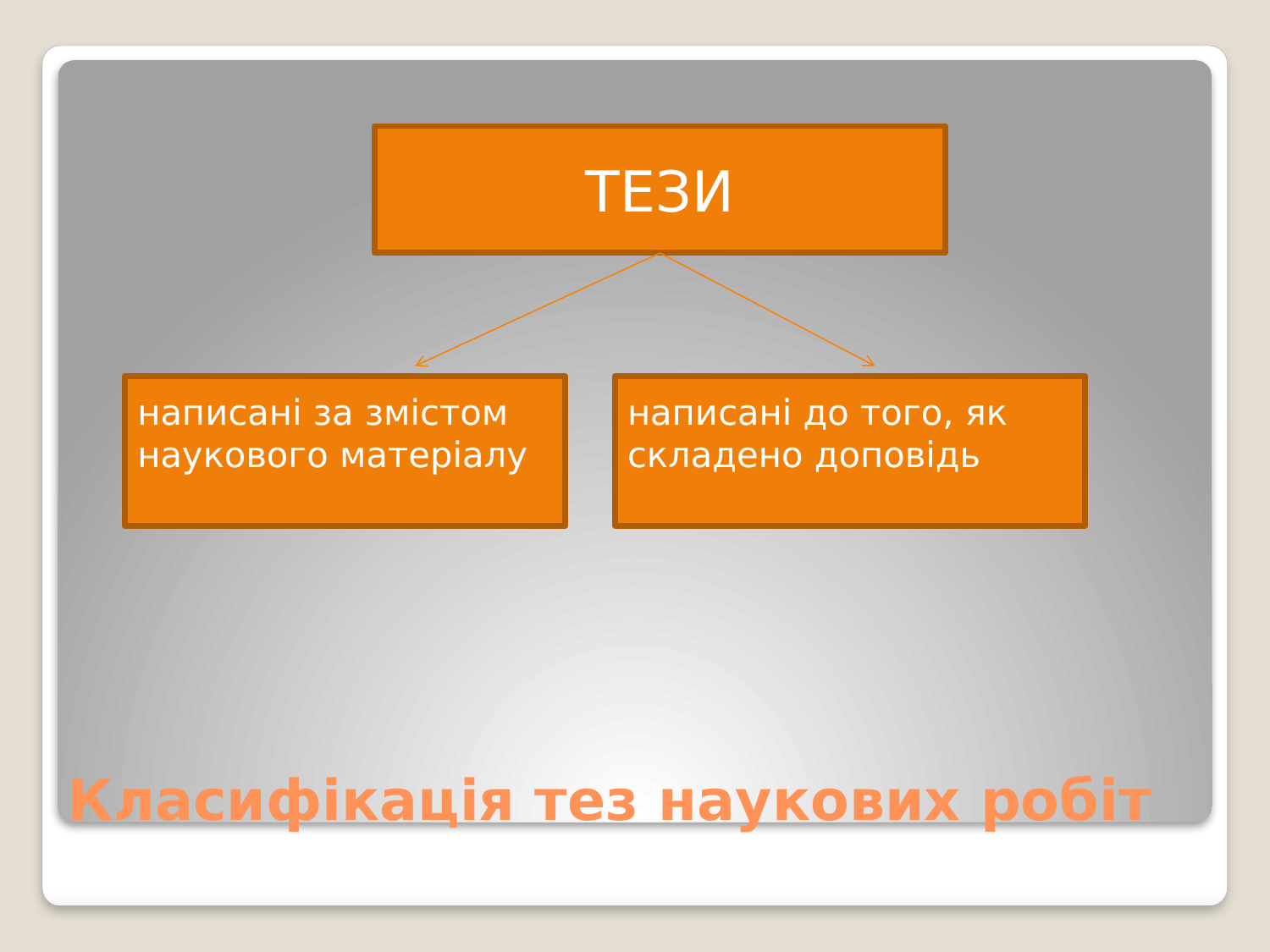

ТЕЗИ
написані за змістом наукового матеріалу

написані до того, як складено доповідь

# Класифікація тез наукових робіт